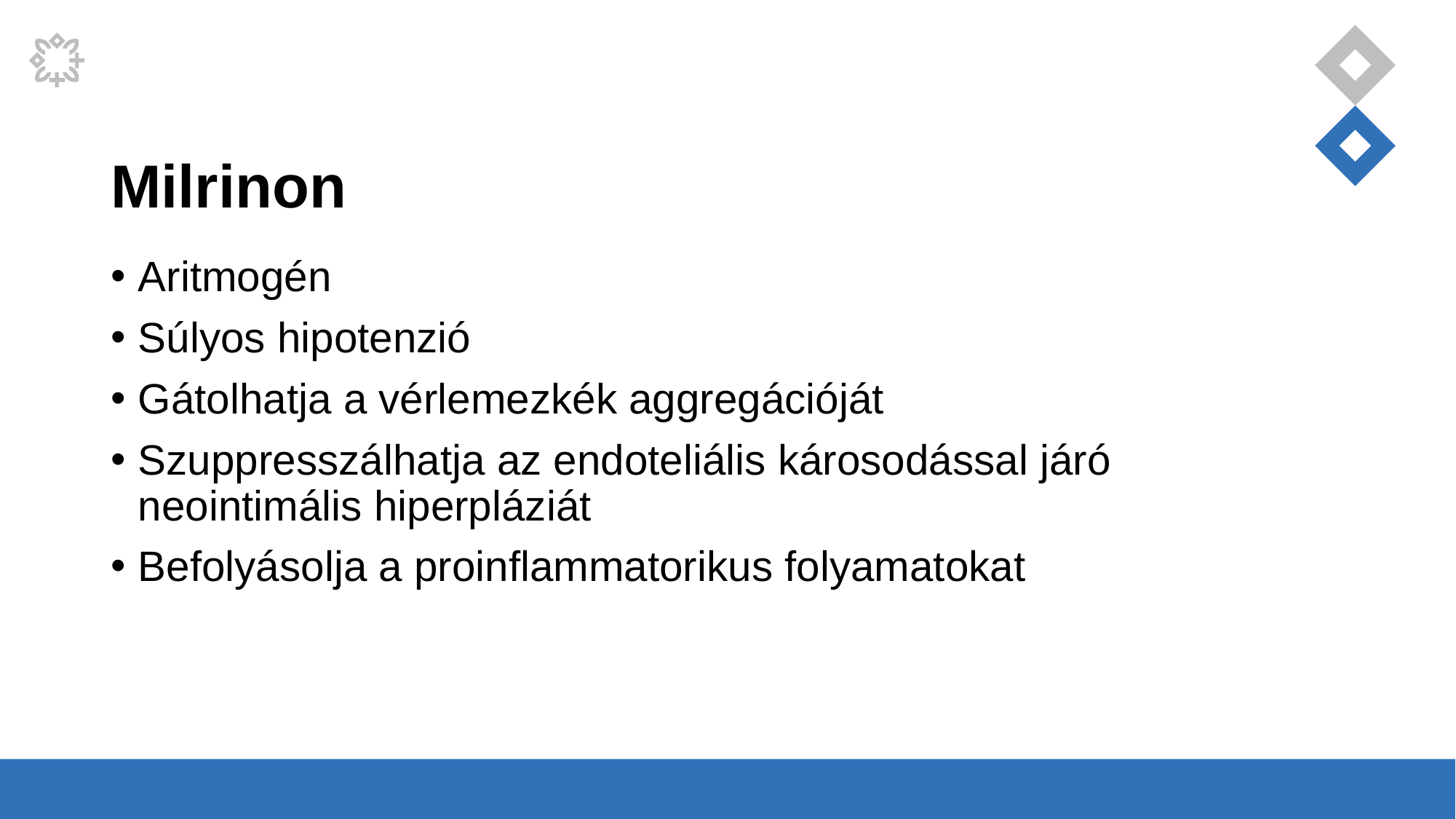

# Milrinon
Aritmogén
Súlyos hipotenzió
Gátolhatja a vérlemezkék aggregációját
Szuppresszálhatja az endoteliális károsodással járó neointimális hiperpláziát
Befolyásolja a proinflammatorikus folyamatokat